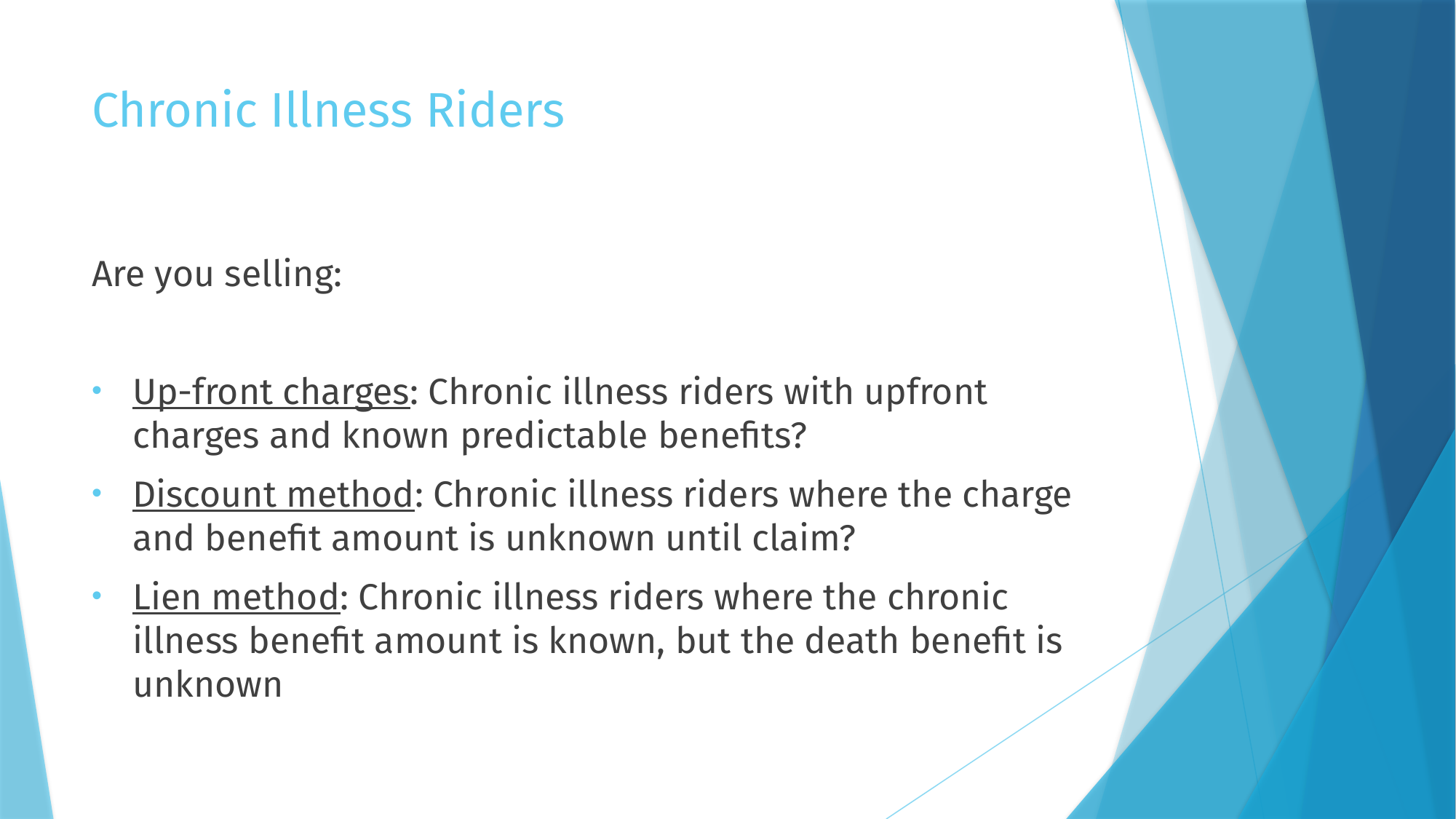

# Chronic Illness Riders

Are you selling:

Up-front charges: Chronic illness riders with upfront charges and known predictable benefits?
Discount method: Chronic illness riders where the charge and benefit amount is unknown until claim?
Lien method: Chronic illness riders where the chronic illness benefit amount is known, but the death benefit is unknown